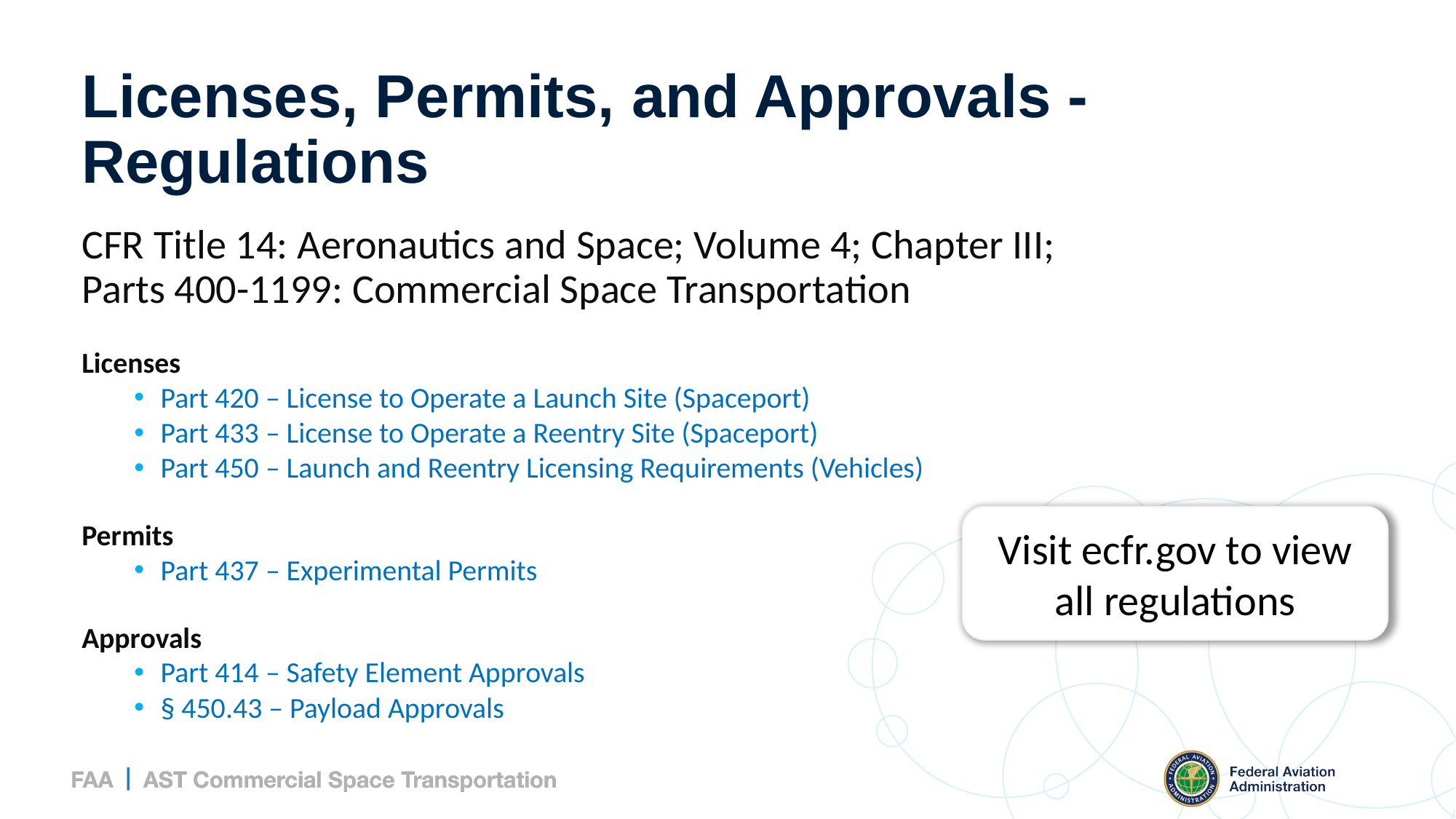

# Licenses, Permits, and Approvals - Regulations
CFR Title 14: Aeronautics and Space; Volume 4; Chapter III;
Parts 400-1199: Commercial Space Transportation
Licenses
Part 420 – License to Operate a Launch Site (Spaceport)
Part 433 – License to Operate a Reentry Site (Spaceport)
Part 450 – Launch and Reentry Licensing Requirements (Vehicles)
Permits
Part 437 – Experimental Permits
Approvals
Part 414 – Safety Element Approvals
§ 450.43 – Payload Approvals

Visit ecfr.gov to view all regulations